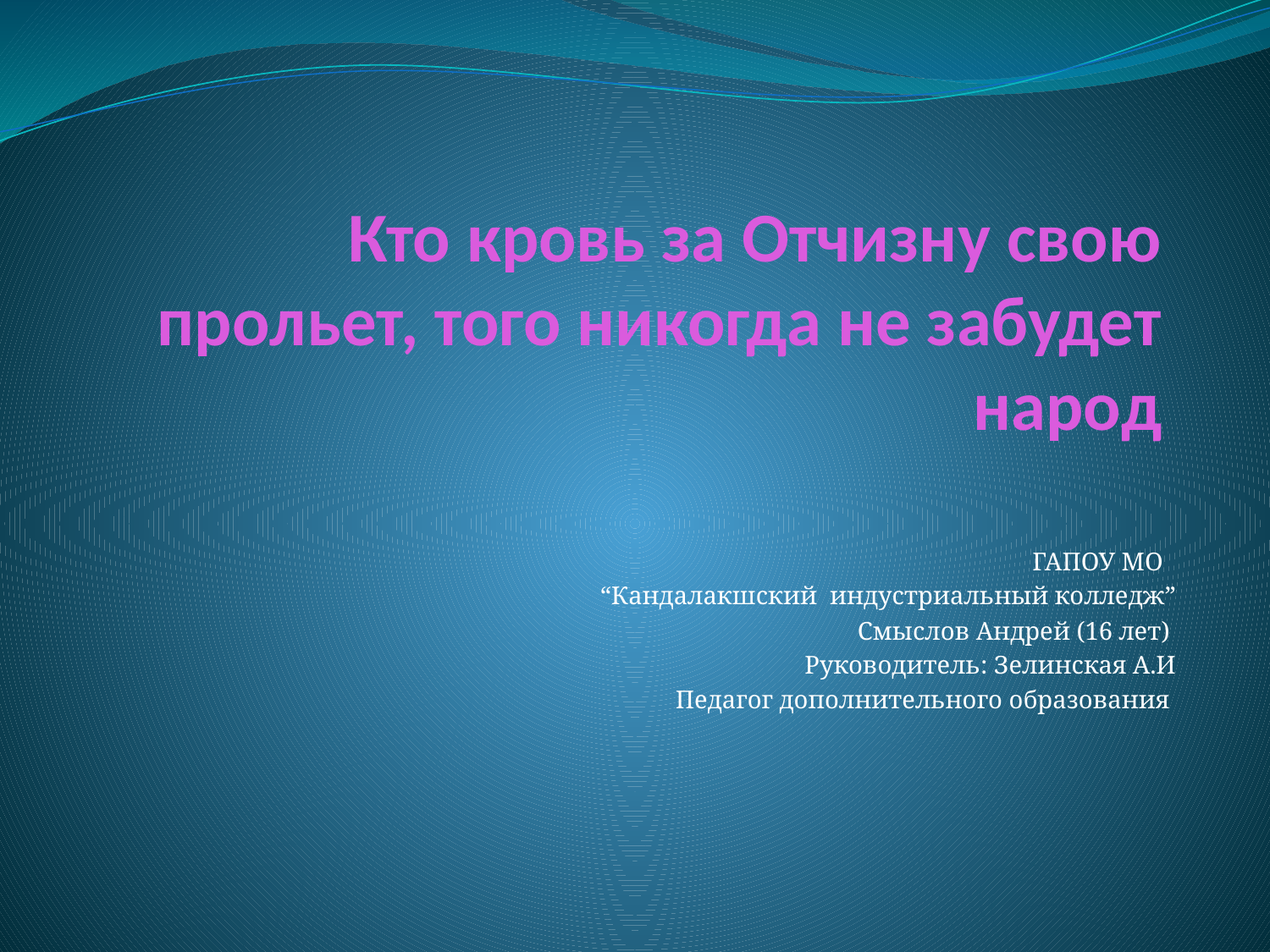

# Кто кровь за Отчизну свою прольет, того никогда не забудет народ
 ГАПОУ МО
“Кандалакшский  индустриальный колледж”
Смыслов Андрей (16 лет)
Руководитель: Зелинская А.И
Педагог дополнительного образования